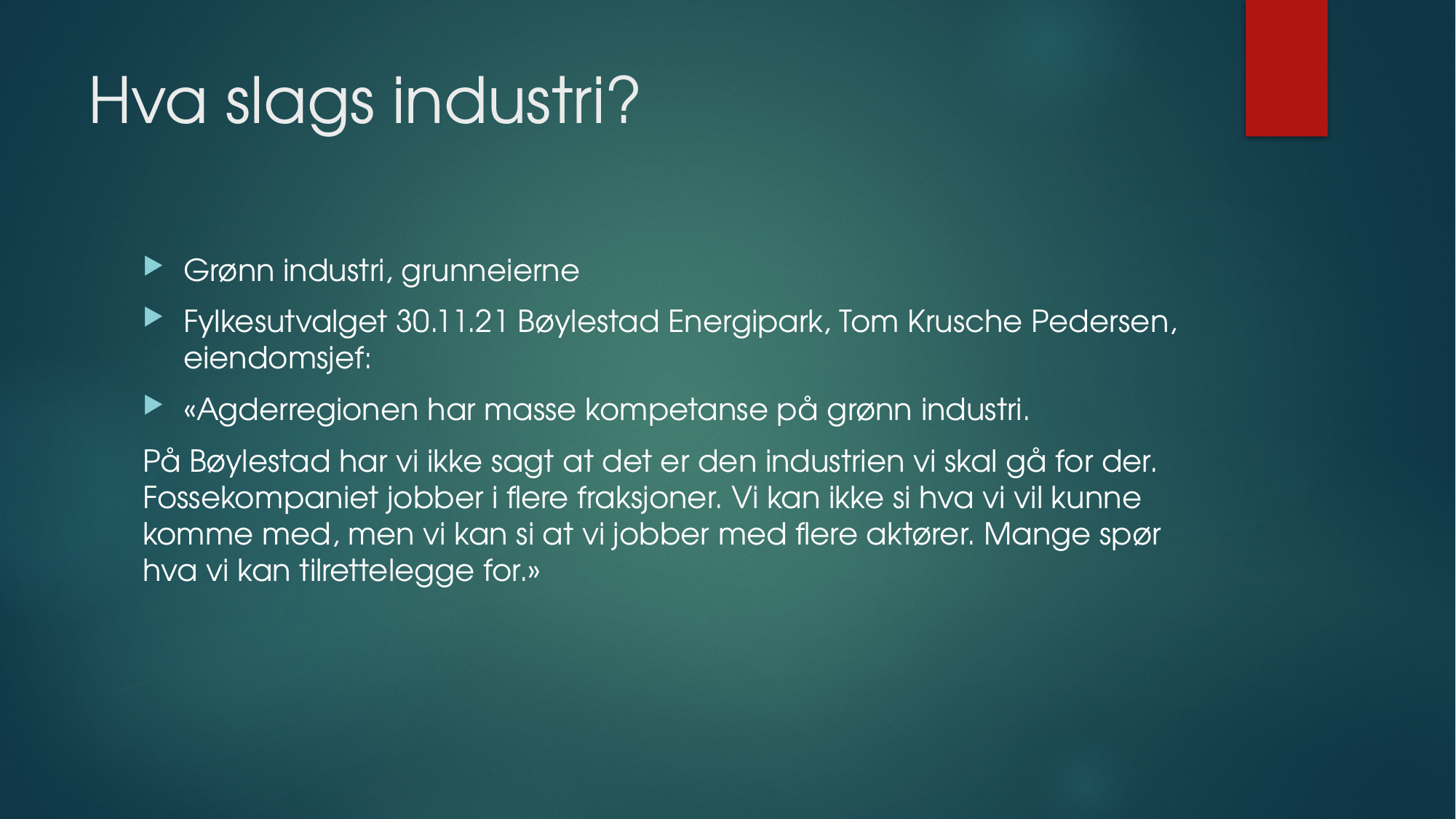

# Hva slags industri?
Grønn industri, grunneierne
Fylkesutvalget 30.11.21 Bøylestad Energipark, Tom Krusche Pedersen, eiendomsjef:
«Agderregionen har masse kompetanse på grønn industri.
På Bøylestad har vi ikke sagt at det er den industrien vi skal gå for der. Fossekompaniet jobber i flere fraksjoner. Vi kan ikke si hva vi vil kunne komme med, men vi kan si at vi jobber med flere aktører. Mange spør hva vi kan tilrettelegge for.»